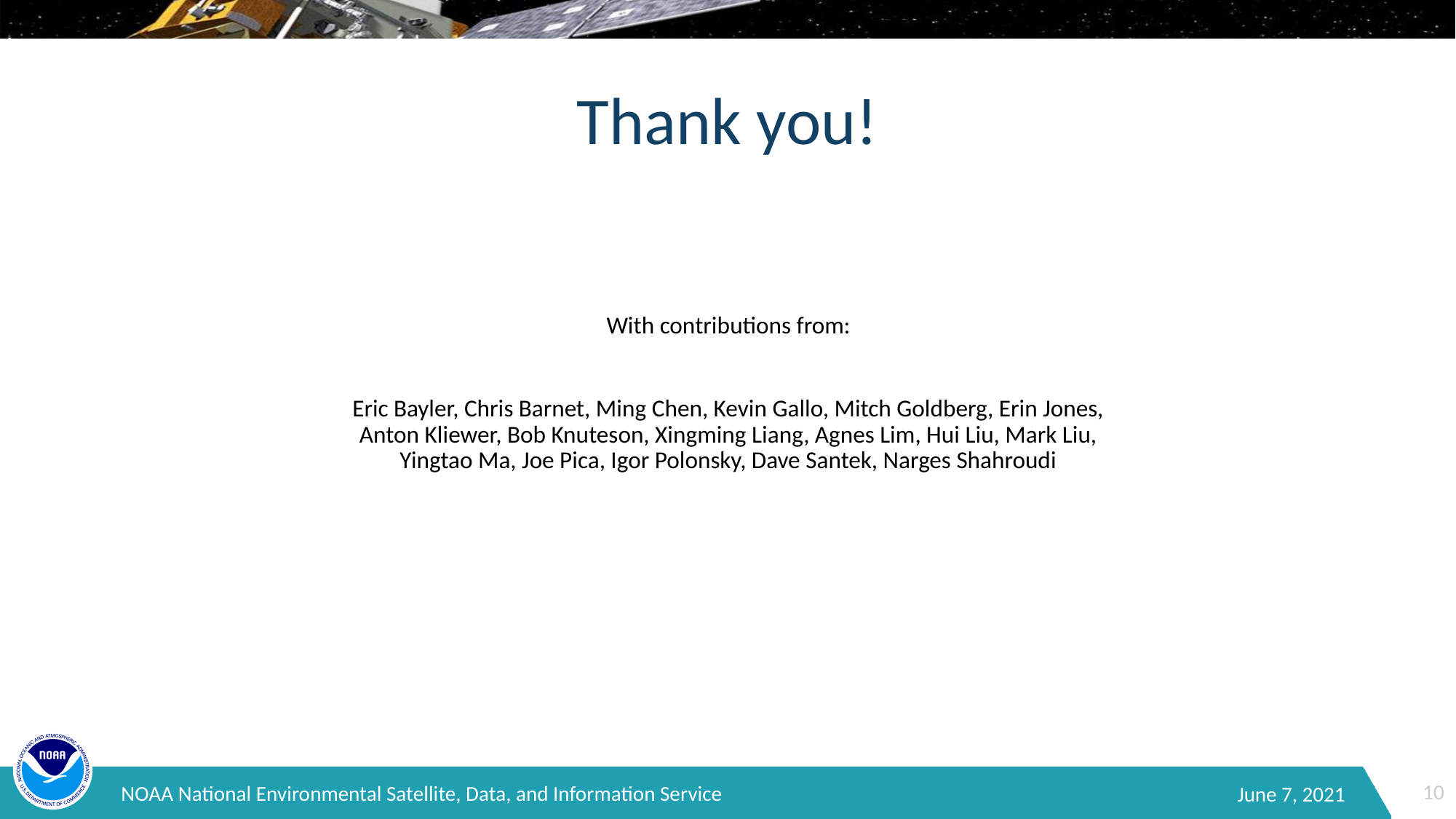

# Thank you!
With contributions from:

Eric Bayler, Chris Barnet, Ming Chen, Kevin Gallo, Mitch Goldberg, Erin Jones, Anton Kliewer, Bob Knuteson, Xingming Liang, Agnes Lim, Hui Liu, Mark Liu, Yingtao Ma, Joe Pica, Igor Polonsky, Dave Santek, Narges Shahroudi